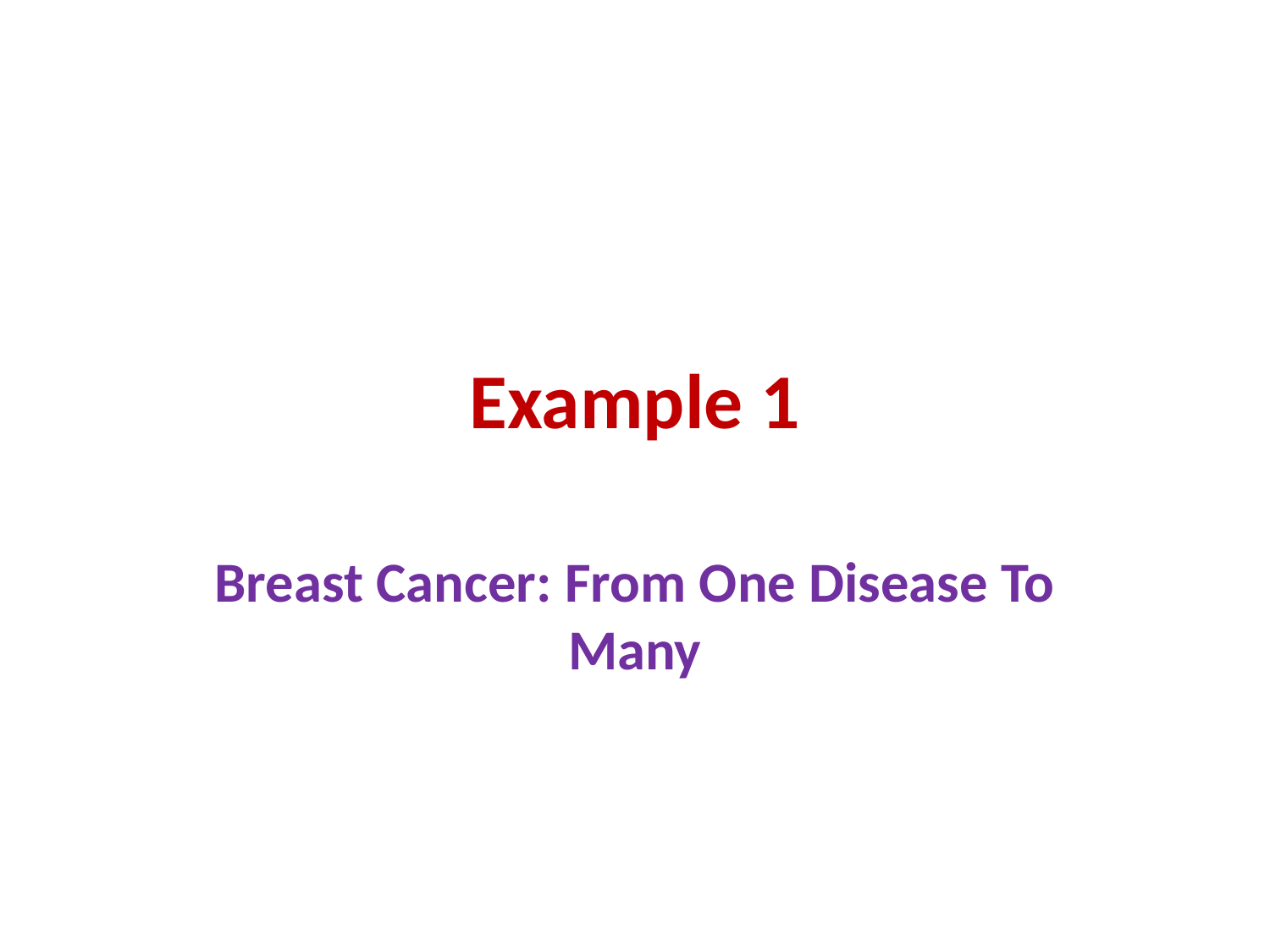

# Example 1
Breast Cancer: From One Disease To Many